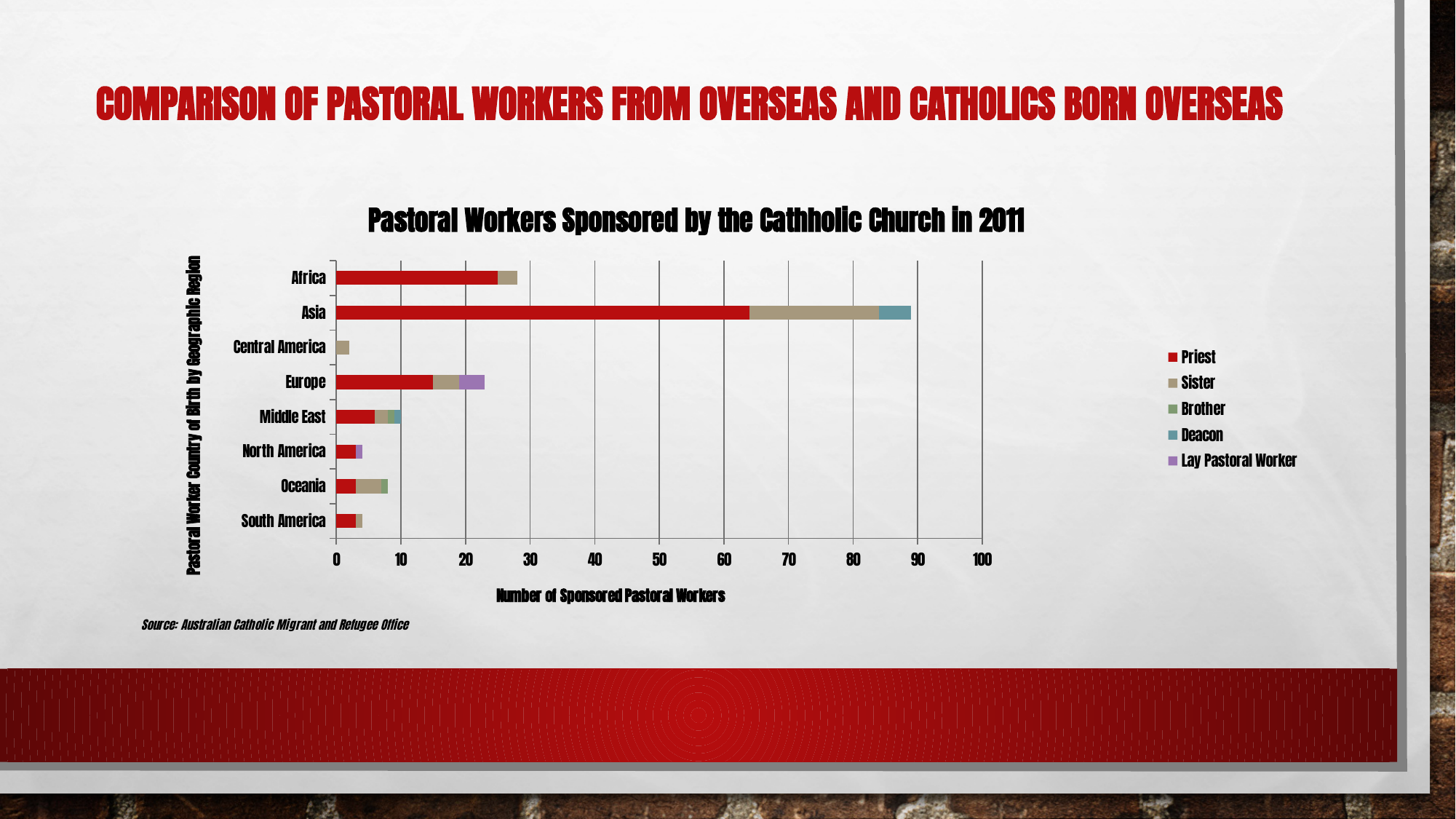

# Comparison of Pastoral Workers from Overseas and Catholics Born Overseas

### Chart: Pastoral Workers Sponsored by the Cathholic Church in 2011

| Category | Priest | Sister | Brother | Deacon | Lay Pastoral Worker |
|---|---|---|---|---|---|
| South America | 3.0 | 1.0 | 0.0 | 0.0 | 0.0 |
| Oceania | 3.0 | 4.0 | 1.0 | 0.0 | 0.0 |
| North America | 3.0 | 0.0 | 0.0 | 0.0 | 1.0 |
| Middle East | 6.0 | 2.0 | 1.0 | 1.0 | 0.0 |
| Europe | 15.0 | 4.0 | 0.0 | 0.0 | 4.0 |
| Central America | 0.0 | 2.0 | 0.0 | 0.0 | 0.0 |
| Asia | 64.0 | 20.0 | 0.0 | 5.0 | 0.0 |
| Africa | 25.0 | 3.0 | 0.0 | 0.0 | 0.0 |